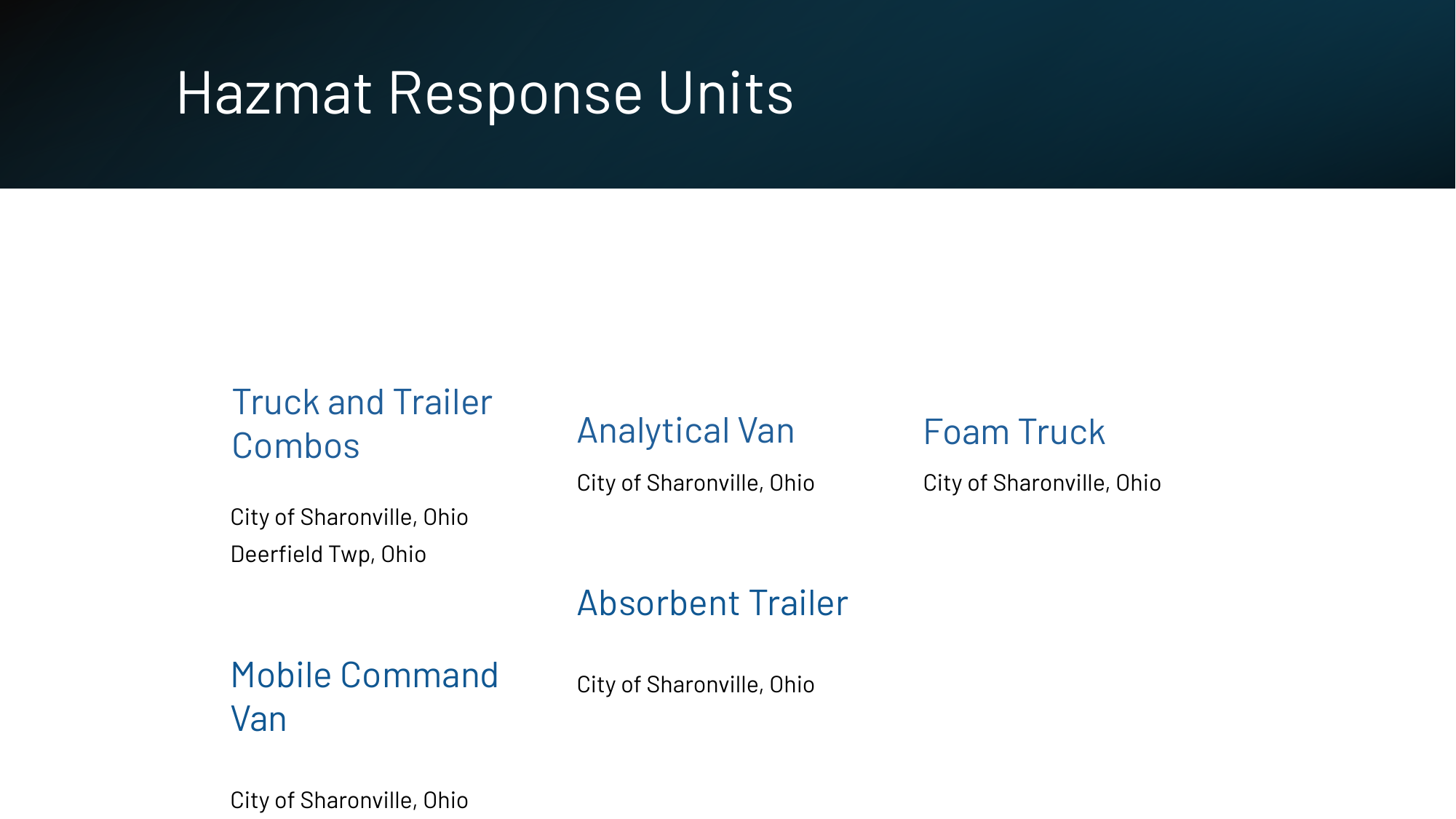

# Hazmat Response Units
Truck and Trailer Combos
Analytical Van
Foam Truck
City of Sharonville, Ohio

Absorbent Trailer

City of Sharonville, Ohio
City of Sharonville, Ohio
City of Sharonville, Ohio
Deerfield Twp, Ohio

Mobile Command Van

City of Sharonville, Ohio